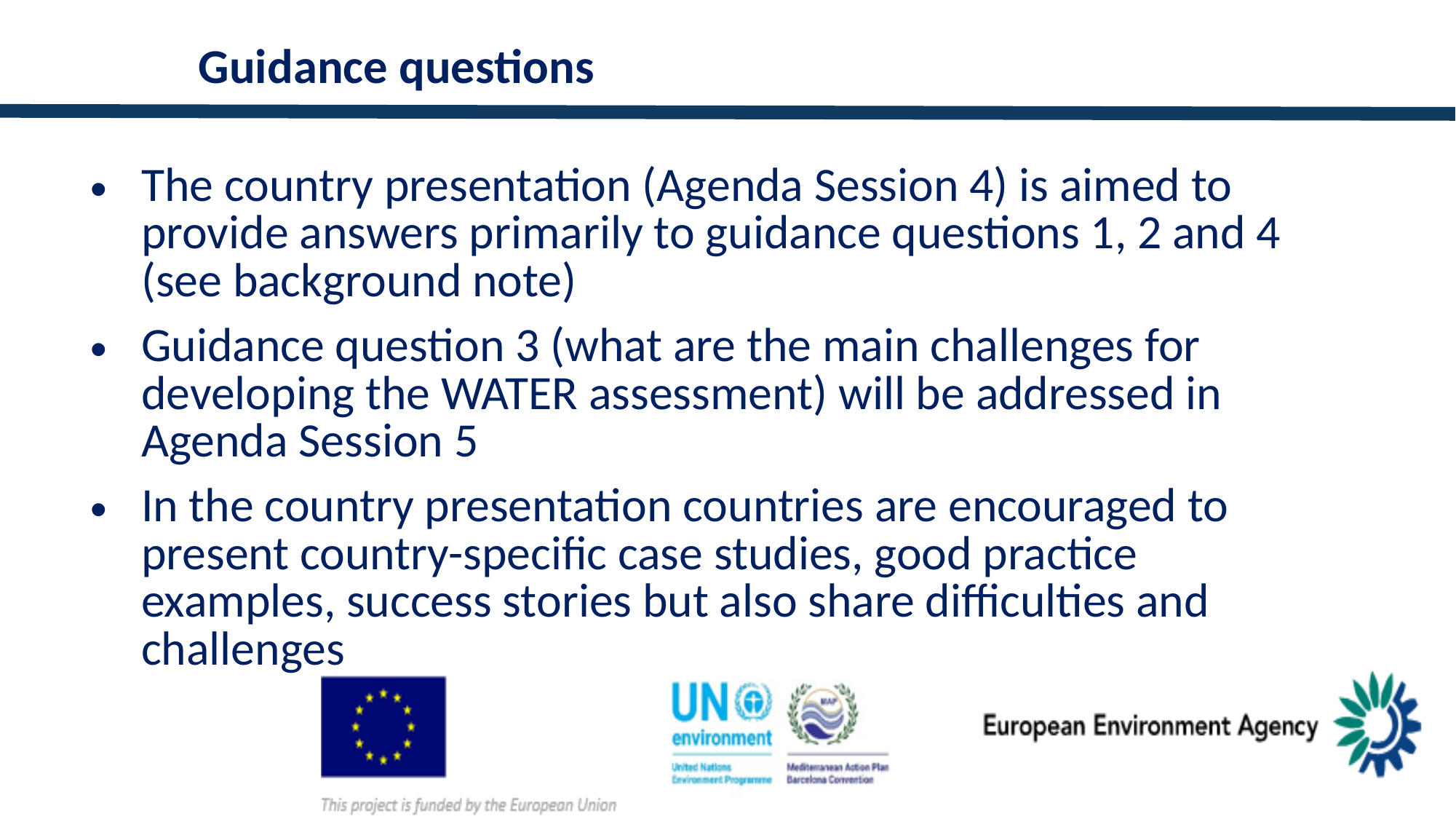

Guidance questions
The country presentation (Agenda Session 4) is aimed to provide answers primarily to guidance questions 1, 2 and 4 (see background note)
Guidance question 3 (what are the main challenges for developing the WATER assessment) will be addressed in Agenda Session 5
In the country presentation countries are encouraged to present country-specific case studies, good practice examples, success stories but also share difficulties and challenges